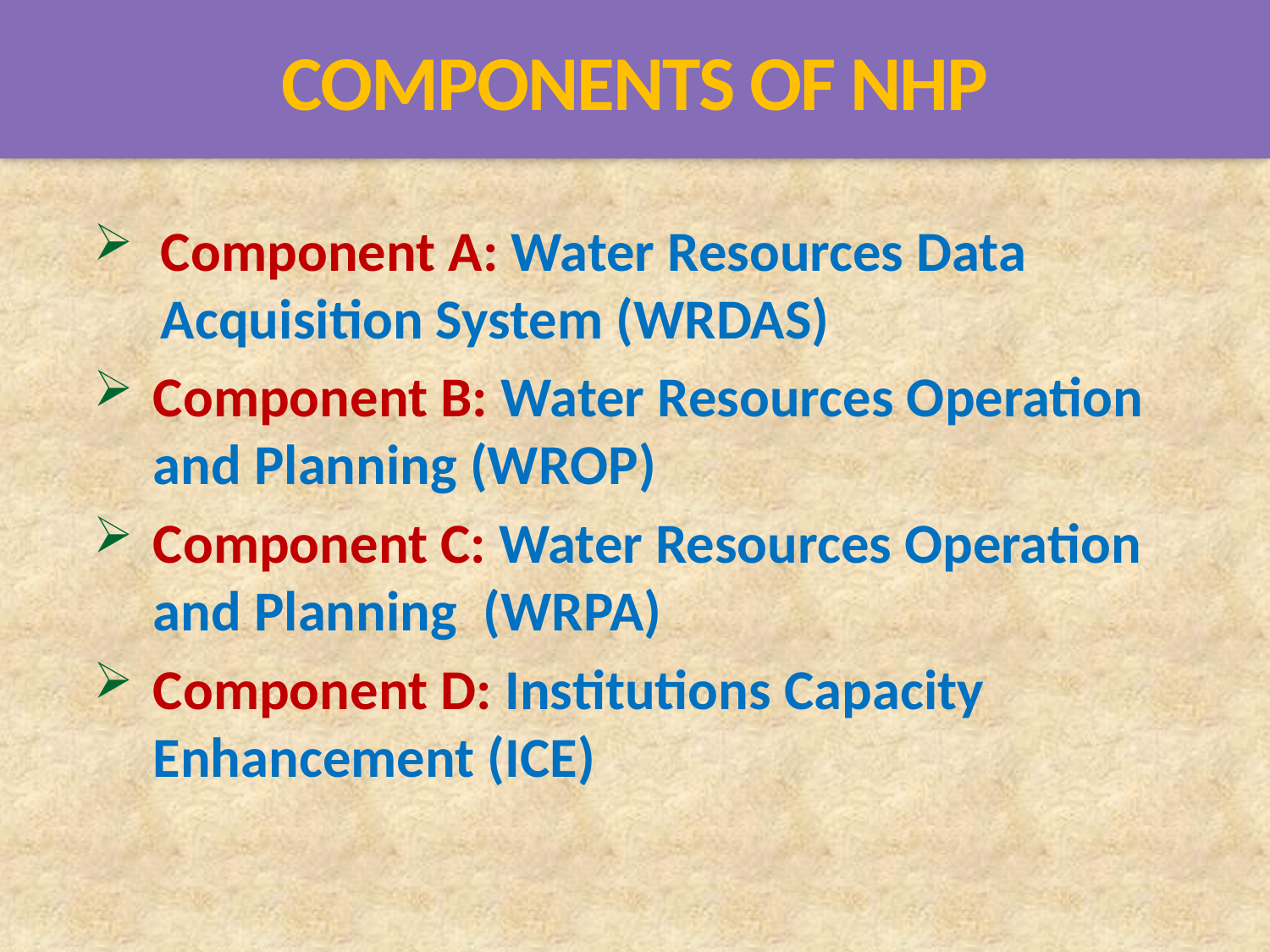

# COMPONENTS OF NHP
Component A: Water Resources Data Acquisition System (WRDAS)
Component B: Water Resources Operation and Planning (WROP)
Component C: Water Resources Operation and Planning  (WRPA)
Component D: Institutions Capacity Enhancement (ICE)